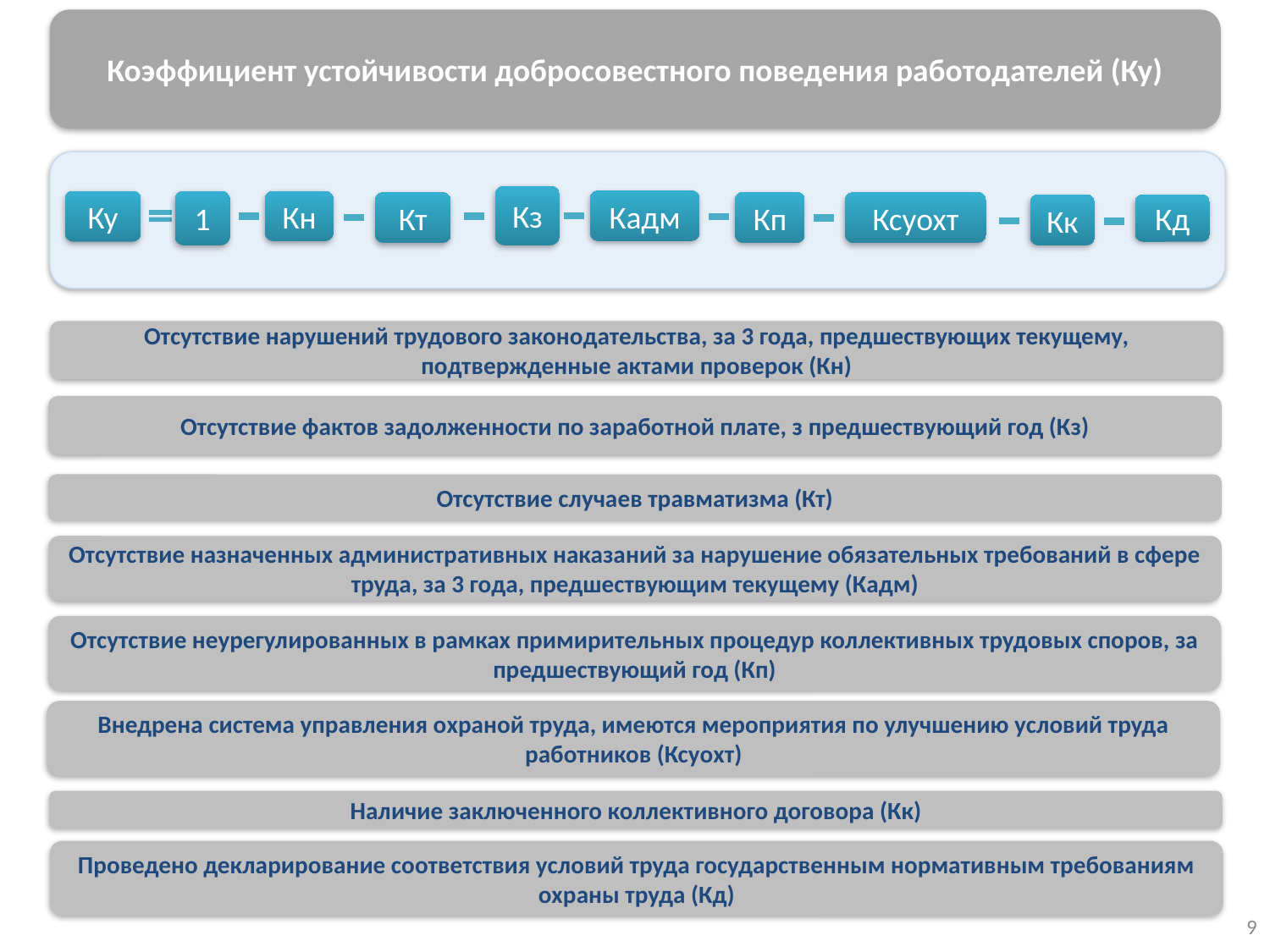

Коэффициент устойчивости добросовестного поведения работодателей (Ку)

Кз
Кадм
1
Ку
Кн
Кп
Кт
Ксуохт
Кк
Кд

Отсутствие нарушений трудового законодательства, за 3 года, предшествующих текущему, подтвержденные актами проверок (Кн)
Отсутствие фактов задолженности по заработной плате, з предшествующий год (Кз)
Отсутствие случаев травматизма (Кт)
Отсутствие назначенных административных наказаний за нарушение обязательных требований в сфере труда, за 3 года, предшествующим текущему (Кадм)
Отсутствие неурегулированных в рамках примирительных процедур коллективных трудовых споров, за предшествующий год (Кп)
Внедрена система управления охраной труда, имеются мероприятия по улучшению условий труда работников (Ксуохт)
Наличие заключенного коллективного договора (Кк)
Проведено декларирование соответствия условий труда государственным нормативным требованиям охраны труда (Кд)
9
9